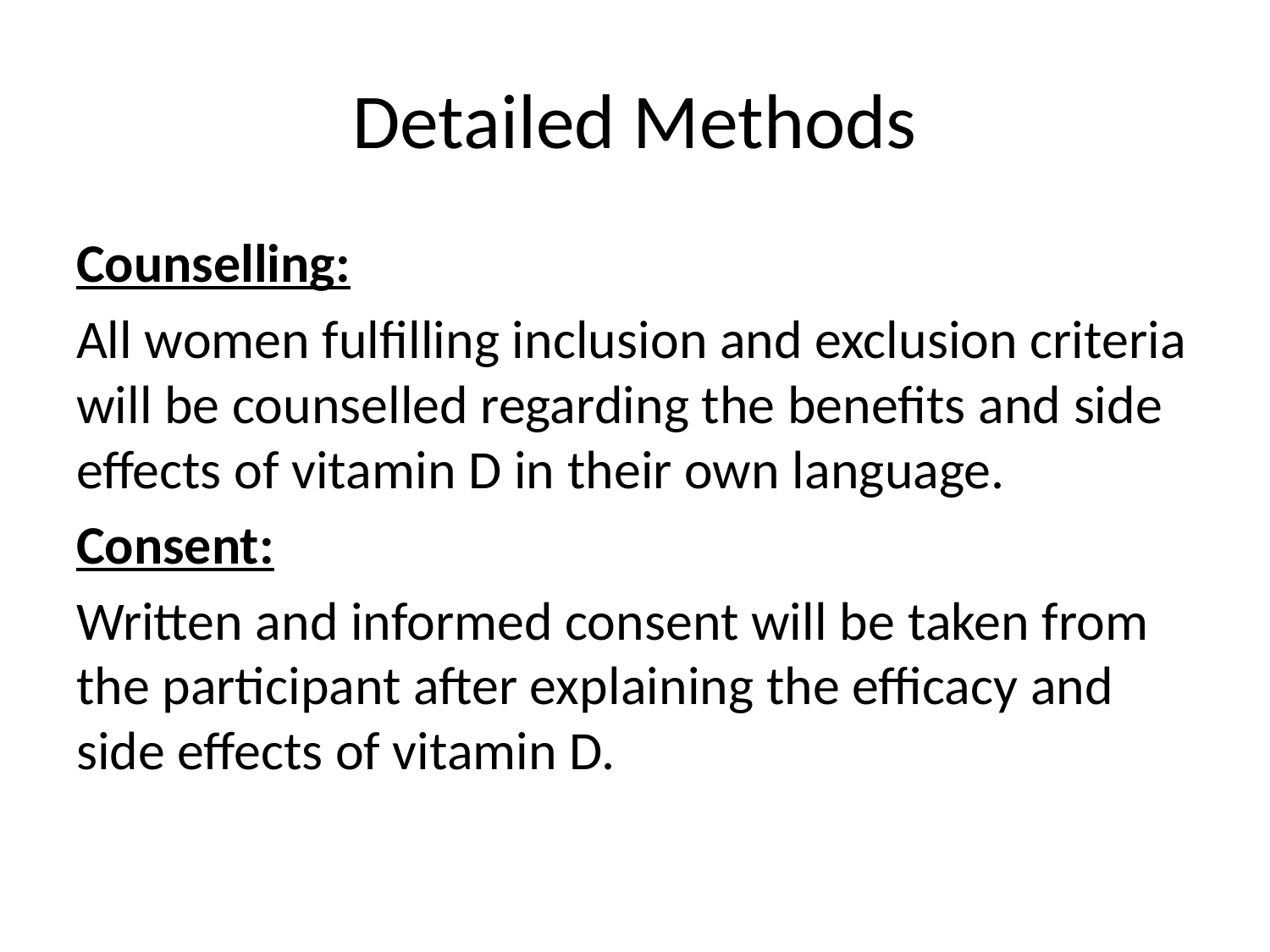

# Detailed Methods
Counselling:
All women fulfilling inclusion and exclusion criteria will be counselled regarding the benefits and side effects of vitamin D in their own language.
Consent:
Written and informed consent will be taken from the participant after explaining the efficacy and side effects of vitamin D.